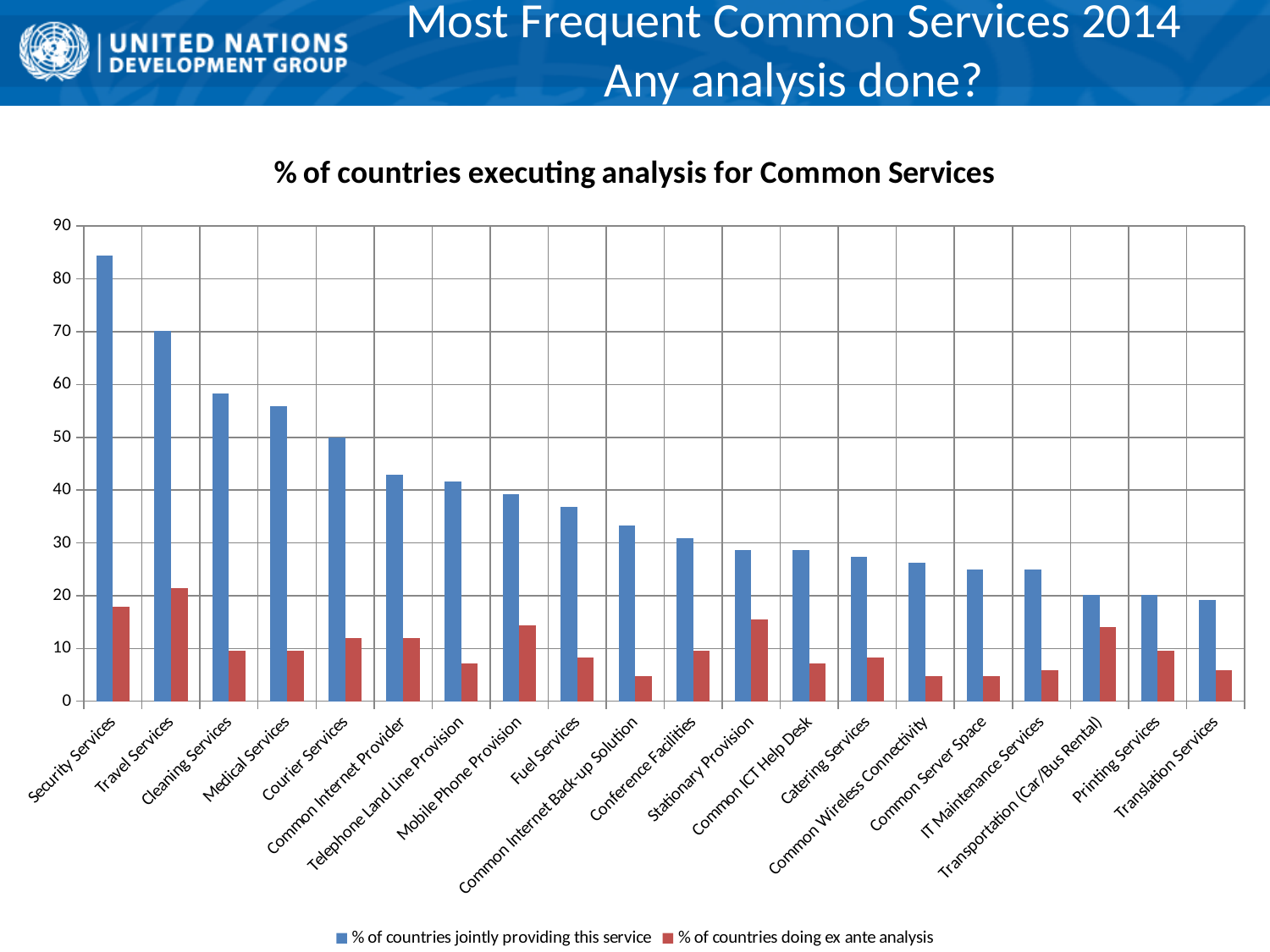

# Most Frequent Common Services 2014 Any analysis done?

### Chart: % of countries executing analysis for Common Services

| Category |  |  |
|---|---|---|
| Security Services | 84.5 | 17.9 |
| Travel Services | 70.2 | 21.4 |
| Cleaning Services | 58.3 | 9.5 |
| Medical Services | 55.9 | 9.5 |
| Courier Services | 50.0 | 11.9 |
| Common Internet Provider | 42.9 | 11.9 |
| Telephone Land Line Provision | 41.7 | 7.1 |
| Mobile Phone Provision | 39.300000000000004 | 14.3 |
| Fuel Services | 36.9 | 8.3 |
| Common Internet Back-up Solution | 33.300000000000004 | 4.8 |
| Conference Facilities | 30.9 | 9.5 |
| Stationary Provision | 28.6 | 15.5 |
| Common ICT Help Desk | 28.6 | 7.1 |
| Catering Services | 27.4 | 8.3 |
| Common Wireless Connectivity | 26.2 | 4.8 |
| Common Server Space | 25.0 | 4.8 |
| IT Maintenance Services | 25.0 | 5.9 |
| Transportation (Car/Bus Rental) | 20.2 | 14.1 |
| Printing Services | 20.2 | 9.5 |
| Translation Services | 19.1 | 5.9 |